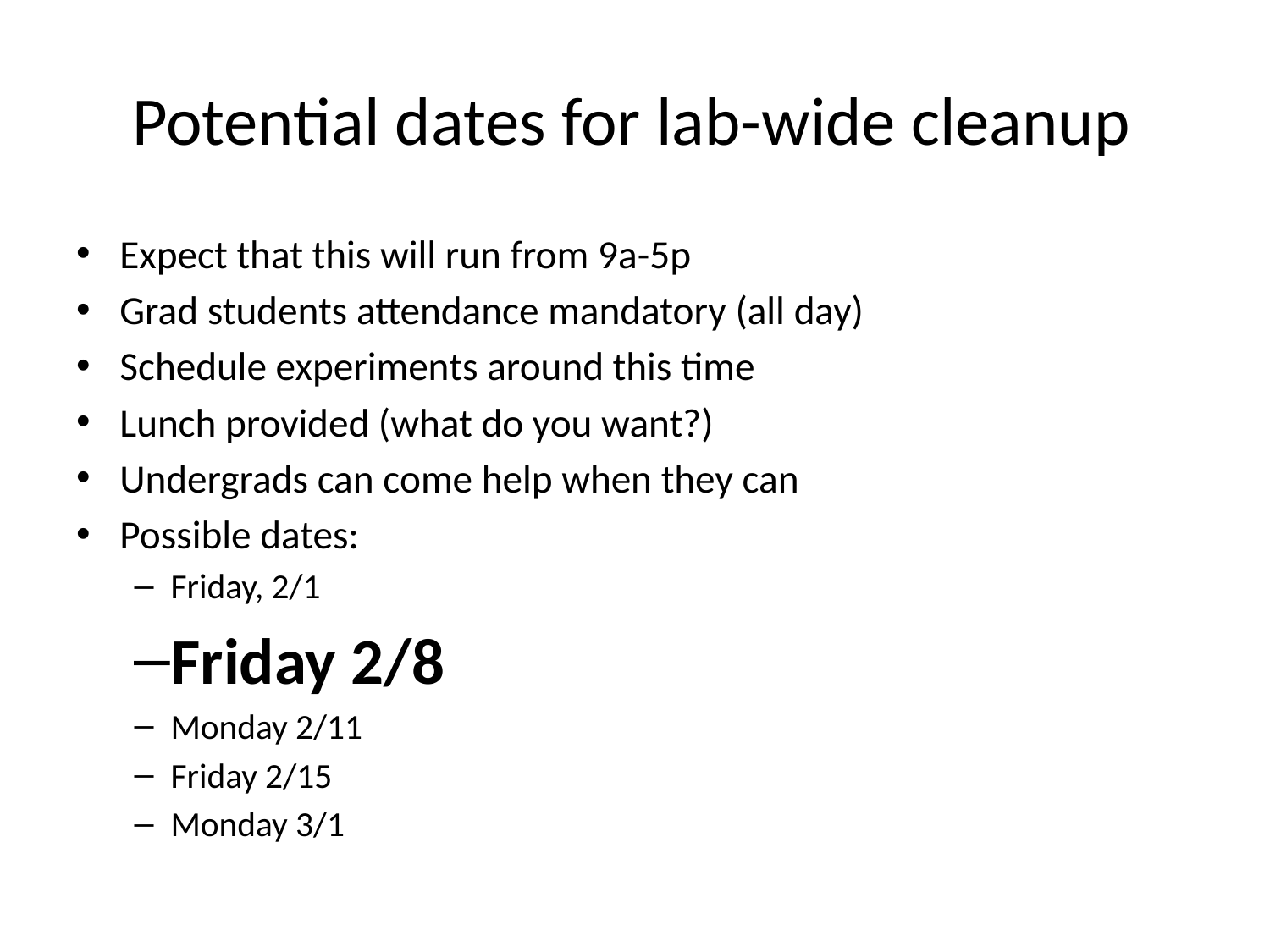

# Potential dates for lab-wide cleanup
Expect that this will run from 9a-5p
Grad students attendance mandatory (all day)
Schedule experiments around this time
Lunch provided (what do you want?)
Undergrads can come help when they can
Possible dates:
Friday, 2/1
Friday 2/8
Monday 2/11
Friday 2/15
Monday 3/1